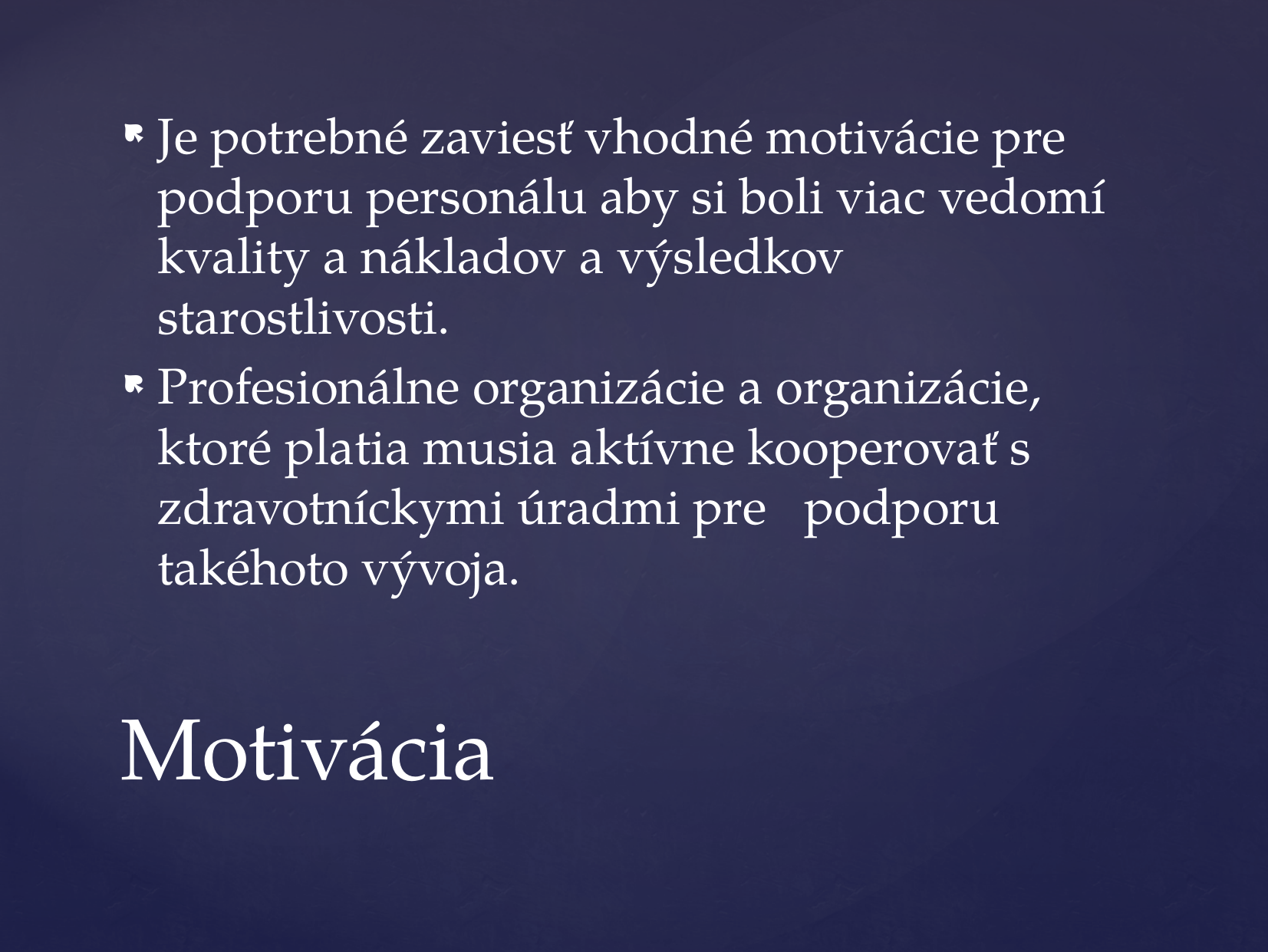

Je potrebné zaviesť vhodné motivácie pre podporu personálu aby si boli viac vedomí kvality a nákladov a výsledkov starostlivosti.
Profesionálne organizácie a organizácie, ktoré platia musia aktívne kooperovať s zdravotníckymi úradmi pre   podporu takéhoto vývoja.
# Motivácia